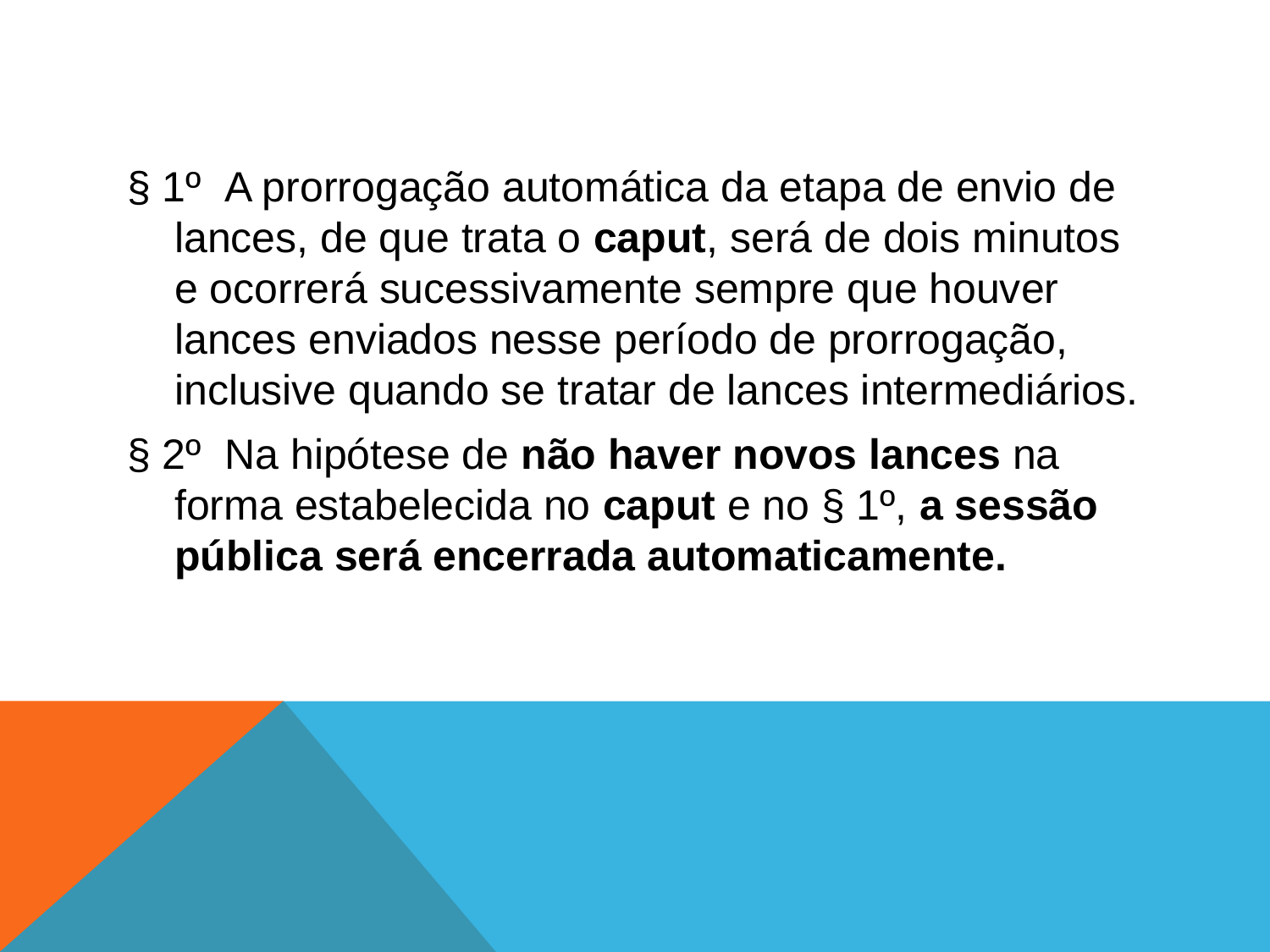

#
§ 1º  A prorrogação automática da etapa de envio de lances, de que trata o caput, será de dois minutos e ocorrerá sucessivamente sempre que houver lances enviados nesse período de prorrogação, inclusive quando se tratar de lances intermediários.
§ 2º  Na hipótese de não haver novos lances na forma estabelecida no caput e no § 1º, a sessão pública será encerrada automaticamente.